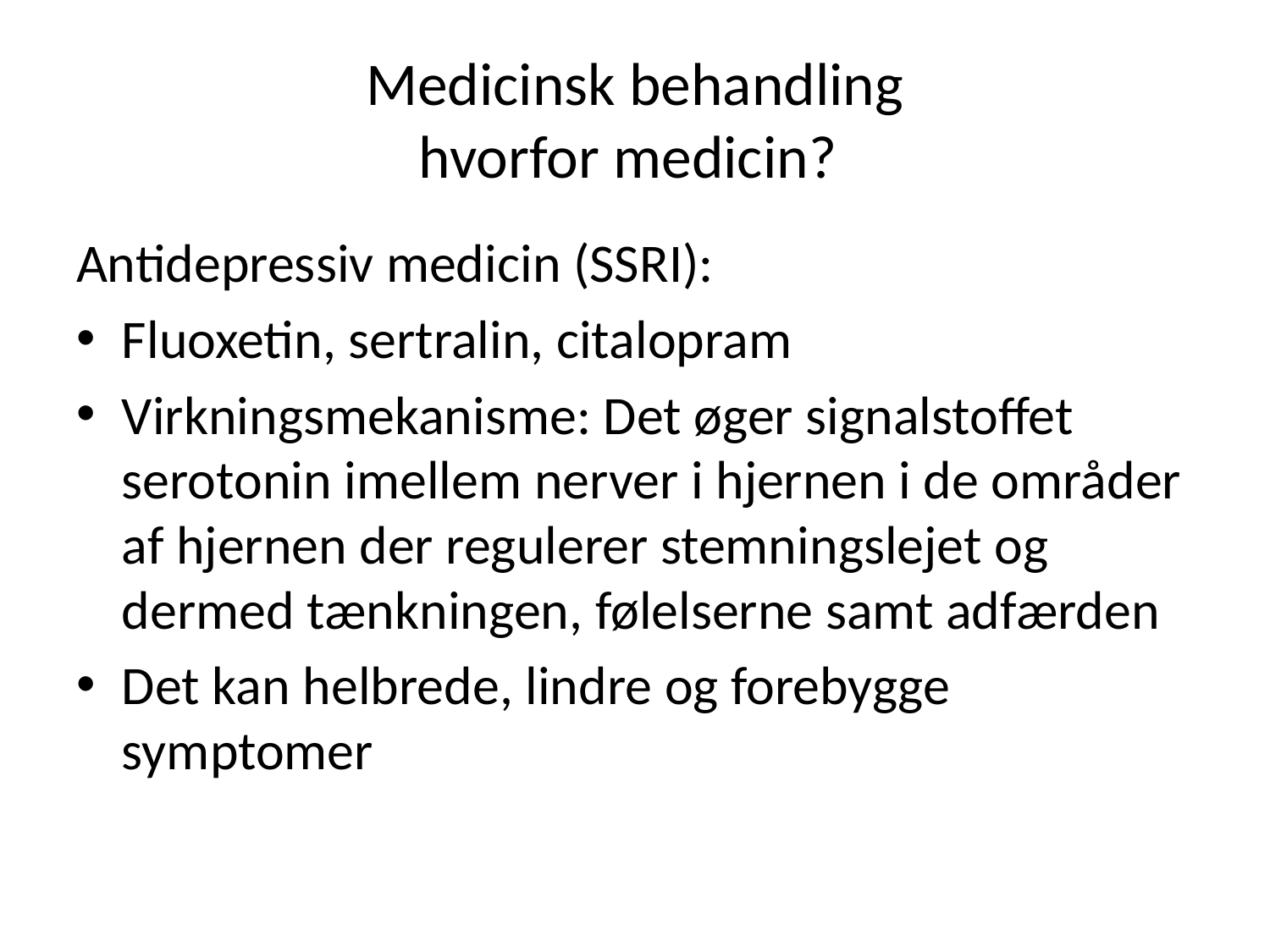

# Medicinsk behandling hvorfor medicin?
Antidepressiv medicin (SSRI):
Fluoxetin, sertralin, citalopram
Virkningsmekanisme: Det øger signalstoffet serotonin imellem nerver i hjernen i de områder af hjernen der regulerer stemningslejet og dermed tænkningen, følelserne samt adfærden
Det kan helbrede, lindre og forebygge symptomer